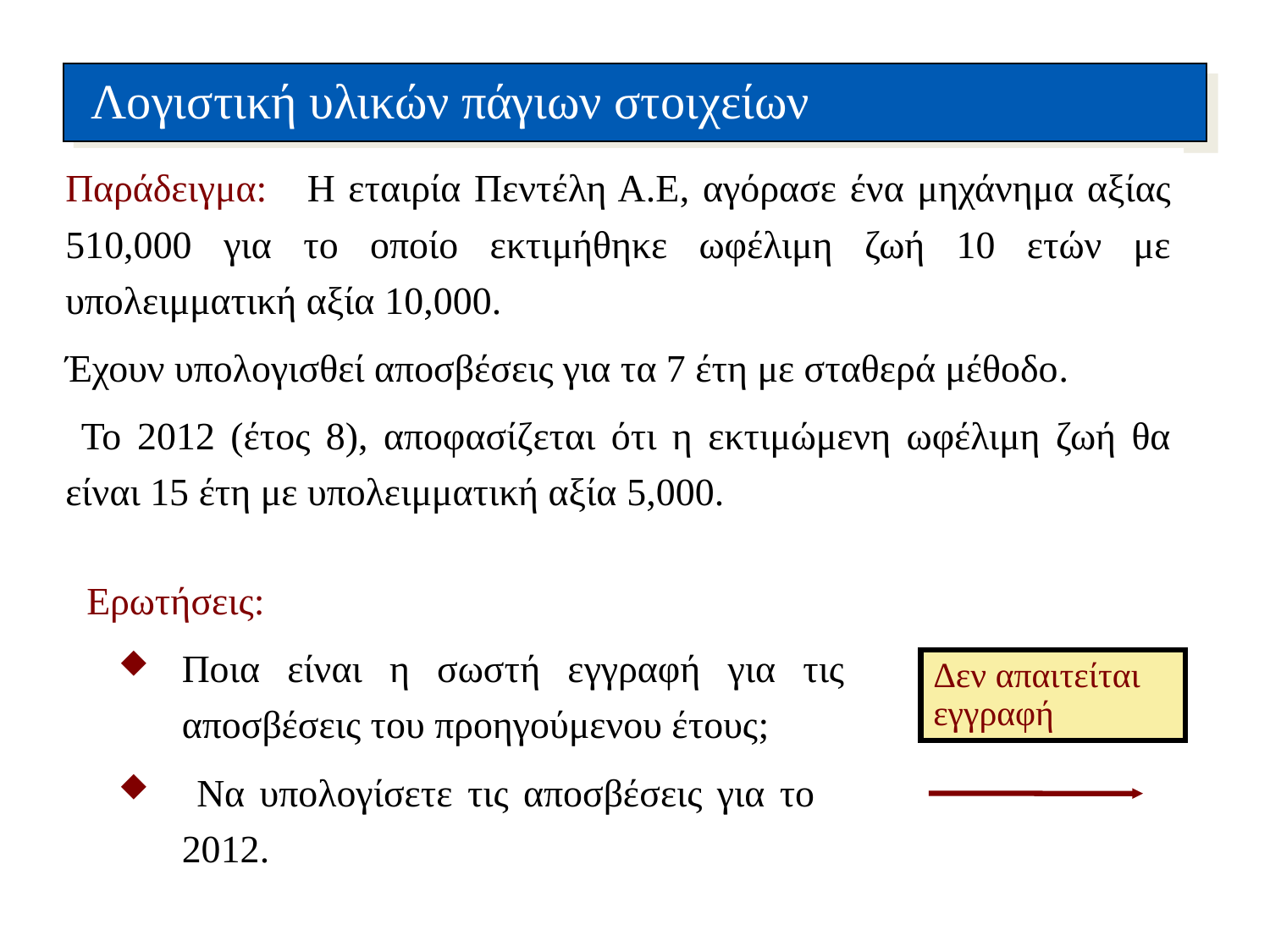

Λογιστική υλικών πάγιων στοιχείων
Παράδειγμα:   Η εταιρία Πεντέλη Α.Ε, αγόρασε ένα μηχάνημα αξίας 510,000 για το οποίο εκτιμήθηκε ωφέλιμη ζωή 10 ετών με υπολειμματική αξία 10,000.
Έχουν υπολογισθεί αποσβέσεις για τα 7 έτη με σταθερά μέθοδο.
 Το 2012 (έτος 8), αποφασίζεται ότι η εκτιμώμενη ωφέλιμη ζωή θα είναι 15 έτη με υπολειμματική αξία 5,000.
Ερωτήσεις:
Ποια είναι η σωστή εγγραφή για τις αποσβέσεις του προηγούμενου έτους;
 Να υπολογίσετε τις αποσβέσεις για το   2012.
Δεν απαιτείται
εγγραφή